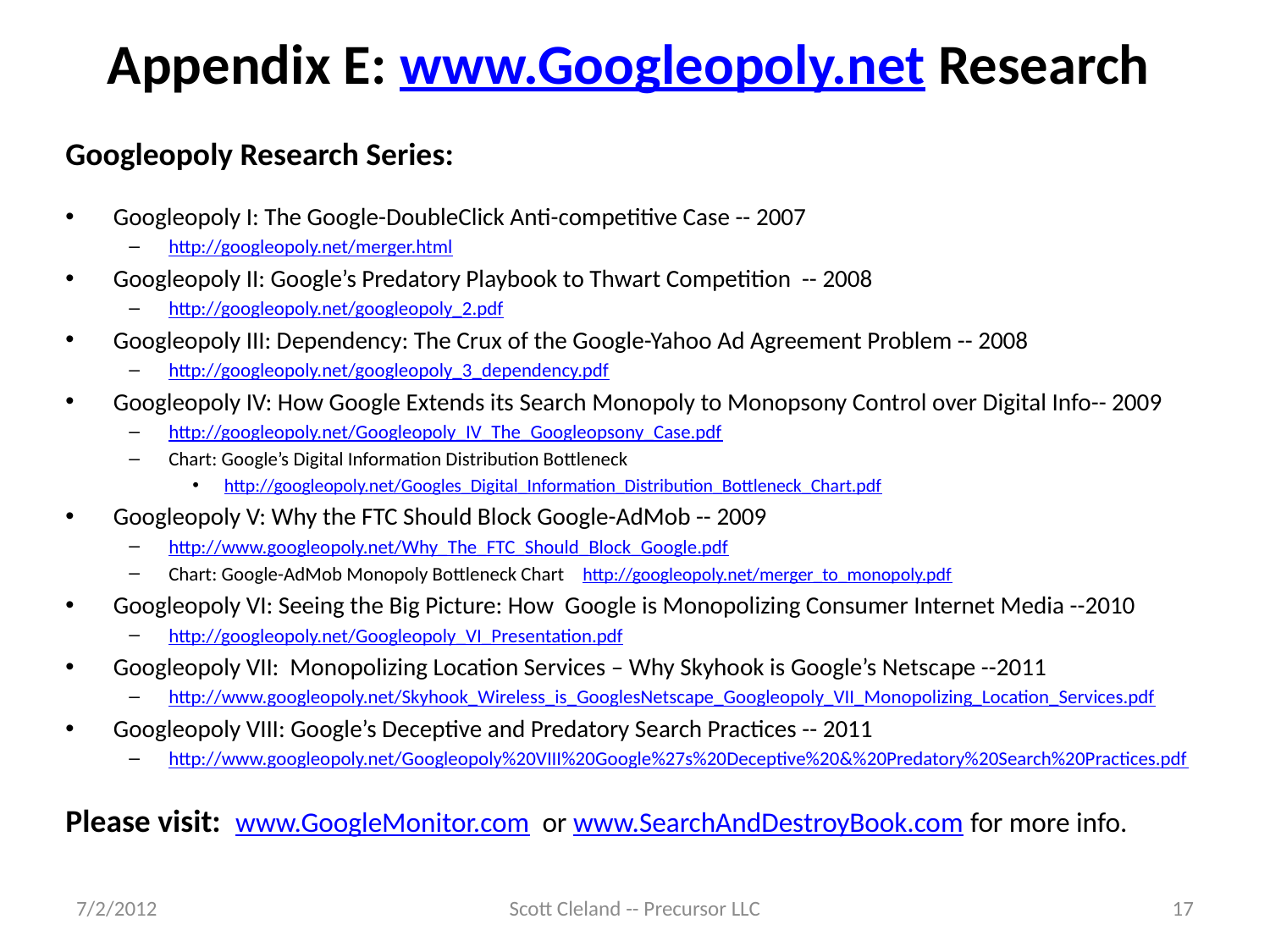

# Appendix E: www.Googleopoly.net Research
Googleopoly Research Series:

Googleopoly I: The Google-DoubleClick Anti-competitive Case -- 2007
http://googleopoly.net/merger.html
Googleopoly II: Google’s Predatory Playbook to Thwart Competition  -- 2008
http://googleopoly.net/googleopoly_2.pdf
Googleopoly III: Dependency: The Crux of the Google-Yahoo Ad Agreement Problem -- 2008
http://googleopoly.net/googleopoly_3_dependency.pdf
Googleopoly IV: How Google Extends its Search Monopoly to Monopsony Control over Digital Info-- 2009
http://googleopoly.net/Googleopoly_IV_The_Googleopsony_Case.pdf
Chart: Google’s Digital Information Distribution Bottleneck
http://googleopoly.net/Googles_Digital_Information_Distribution_Bottleneck_Chart.pdf
Googleopoly V: Why the FTC Should Block Google-AdMob -- 2009
http://www.googleopoly.net/Why_The_FTC_Should_Block_Google.pdf
Chart: Google-AdMob Monopoly Bottleneck Chart    http://googleopoly.net/merger_to_monopoly.pdf
Googleopoly VI: Seeing the Big Picture: How  Google is Monopolizing Consumer Internet Media --2010
http://googleopoly.net/Googleopoly_VI_Presentation.pdf
Googleopoly VII:  Monopolizing Location Services – Why Skyhook is Google’s Netscape --2011
http://www.googleopoly.net/Skyhook_Wireless_is_GooglesNetscape_Googleopoly_VII_Monopolizing_Location_Services.pdf
Googleopoly VIII: Google’s Deceptive and Predatory Search Practices -- 2011
http://www.googleopoly.net/Googleopoly%20VIII%20Google%27s%20Deceptive%20&%20Predatory%20Search%20Practices.pdf

Please visit:  www.GoogleMonitor.com  or www.SearchAndDestroyBook.com for more info.

7/2/2012
Scott Cleland -- Precursor LLC
17